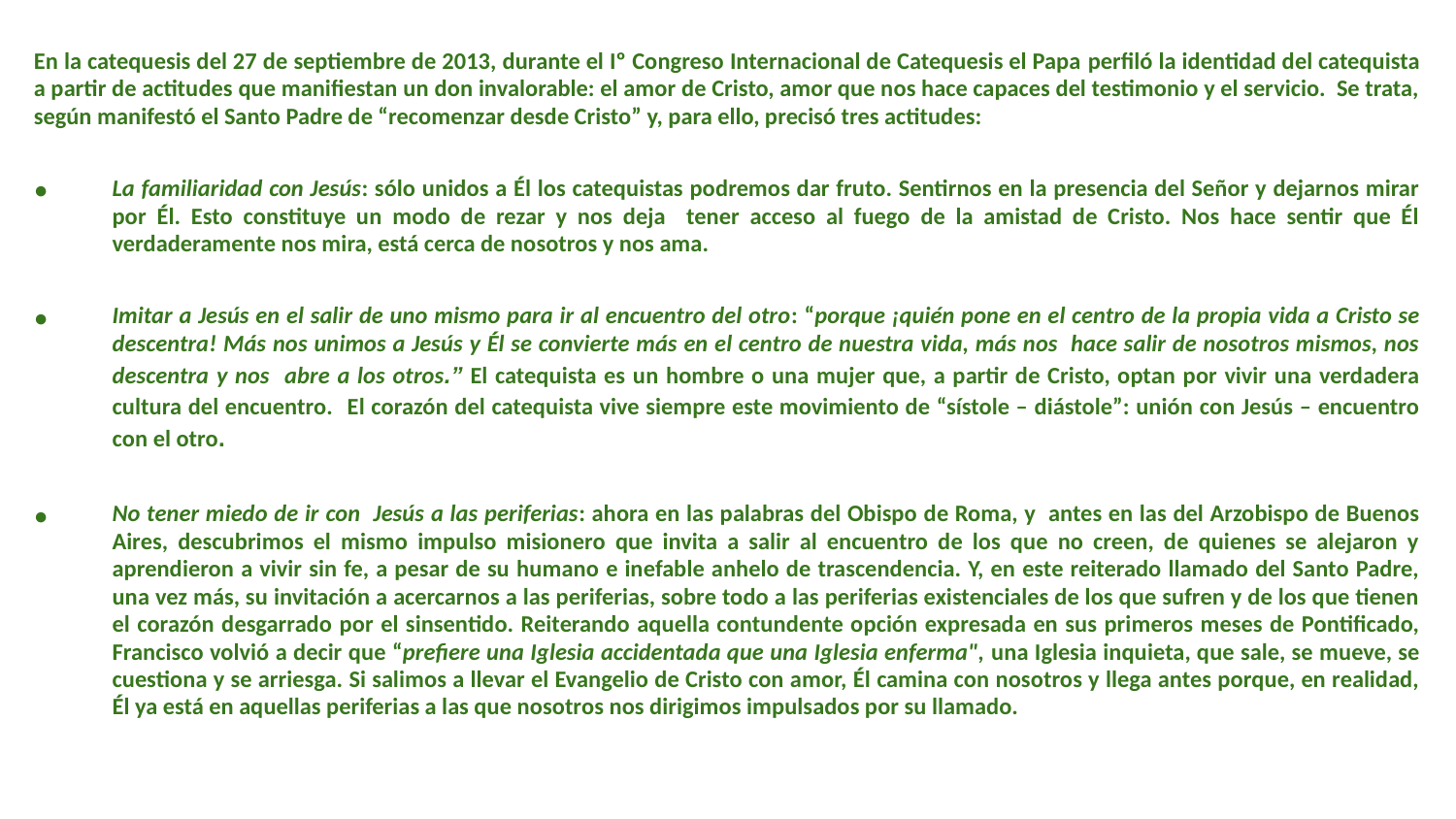

En la catequesis del 27 de septiembre de 2013, durante el Iº Congreso Internacional de Catequesis el Papa perfiló la identidad del catequista a partir de actitudes que manifiestan un don invalorable: el amor de Cristo, amor que nos hace capaces del testimonio y el servicio.  Se trata, según manifestó el Santo Padre de “recomenzar desde Cristo” y, para ello, precisó tres actitudes:

La familiaridad con Jesús: sólo unidos a Él los catequistas podremos dar fruto. Sentirnos en la presencia del Señor y dejarnos mirar por Él. Esto constituye un modo de rezar y nos deja  tener acceso al fuego de la amistad de Cristo. Nos hace sentir que Él verdaderamente nos mira, está cerca de nosotros y nos ama.

Imitar a Jesús en el salir de uno mismo para ir al encuentro del otro: “porque ¡quién pone en el centro de la propia vida a Cristo se descentra! Más nos unimos a Jesús y Él se convierte más en el centro de nuestra vida, más nos  hace salir de nosotros mismos, nos descentra y nos  abre a los otros.” El catequista es un hombre o una mujer que, a partir de Cristo, optan por vivir una verdadera cultura del encuentro.  El corazón del catequista vive siempre este movimiento de “sístole – diástole”: unión con Jesús – encuentro con el otro.

No tener miedo de ir con  Jesús a las periferias: ahora en las palabras del Obispo de Roma, y  antes en las del Arzobispo de Buenos Aires, descubrimos el mismo impulso misionero que invita a salir al encuentro de los que no creen, de quienes se alejaron y aprendieron a vivir sin fe, a pesar de su humano e inefable anhelo de trascendencia. Y, en este reiterado llamado del Santo Padre, una vez más, su invitación a acercarnos a las periferias, sobre todo a las periferias existenciales de los que sufren y de los que tienen el corazón desgarrado por el sinsentido. Reiterando aquella contundente opción expresada en sus primeros meses de Pontificado, Francisco volvió a decir que “prefiere una Iglesia accidentada que una Iglesia enferma", una Iglesia inquieta, que sale, se mueve, se cuestiona y se arriesga. Si salimos a llevar el Evangelio de Cristo con amor, Él camina con nosotros y llega antes porque, en realidad, Él ya está en aquellas periferias a las que nosotros nos dirigimos impulsados por su llamado.